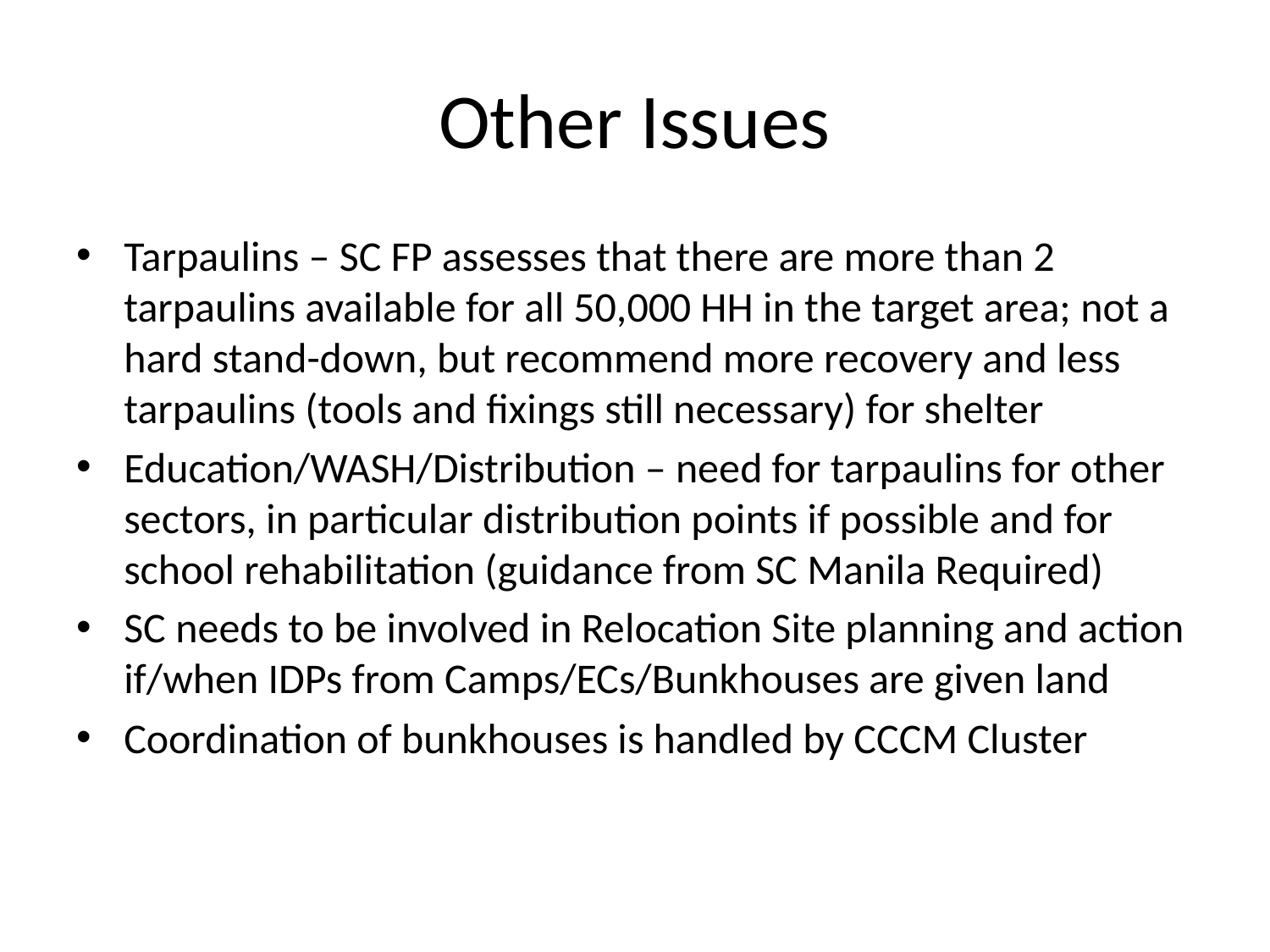

# Other Issues
Tarpaulins – SC FP assesses that there are more than 2 tarpaulins available for all 50,000 HH in the target area; not a hard stand-down, but recommend more recovery and less tarpaulins (tools and fixings still necessary) for shelter
Education/WASH/Distribution – need for tarpaulins for other sectors, in particular distribution points if possible and for school rehabilitation (guidance from SC Manila Required)
SC needs to be involved in Relocation Site planning and action if/when IDPs from Camps/ECs/Bunkhouses are given land
Coordination of bunkhouses is handled by CCCM Cluster